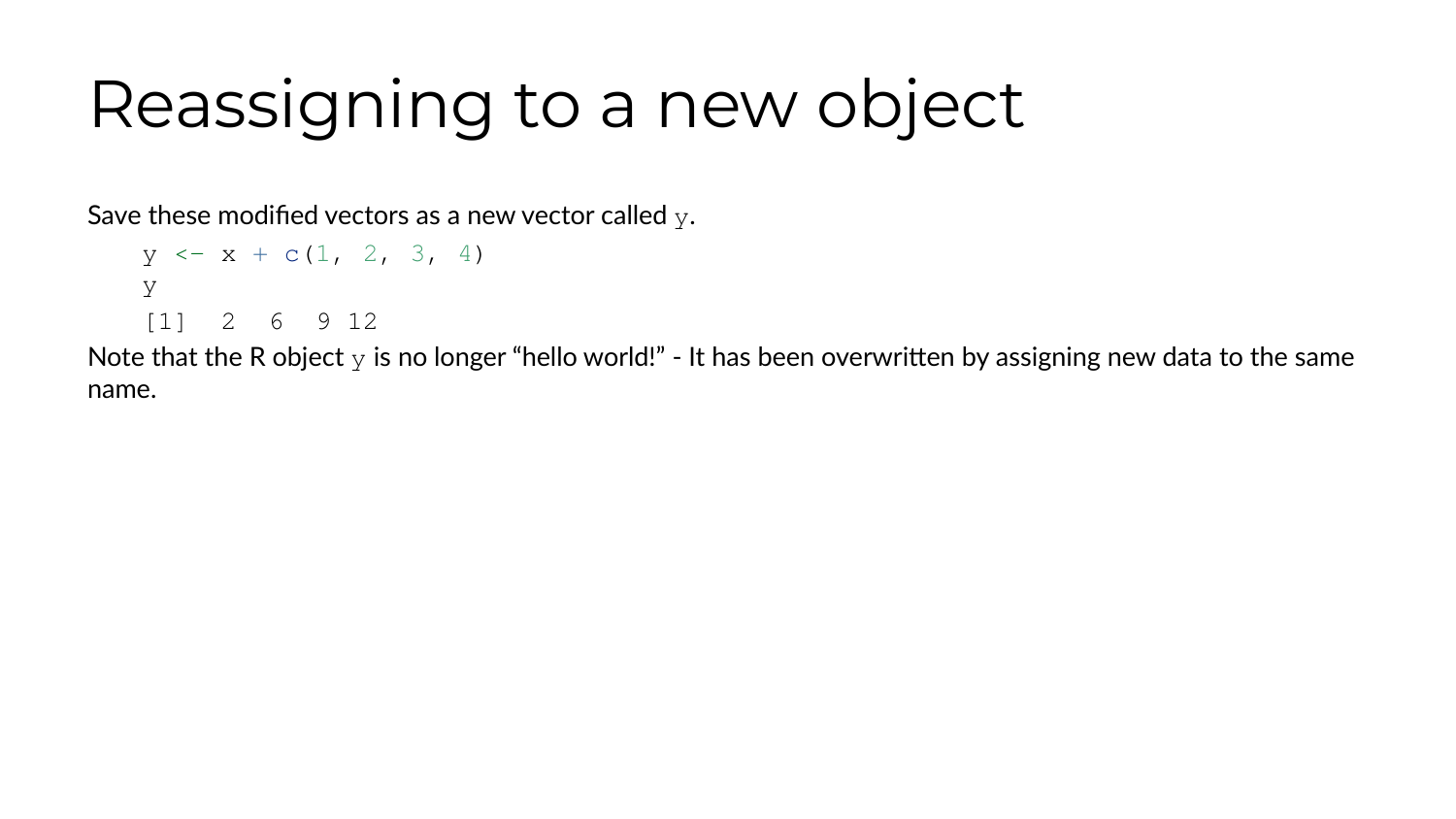

# Reassigning to a new object
Save these modified vectors as a new vector called y.
y <- x + c(1, 2, 3, 4)
y
[1]  2  6  9 12
Note that the R object y is no longer “hello world!” - It has been overwritten by assigning new data to the same name.